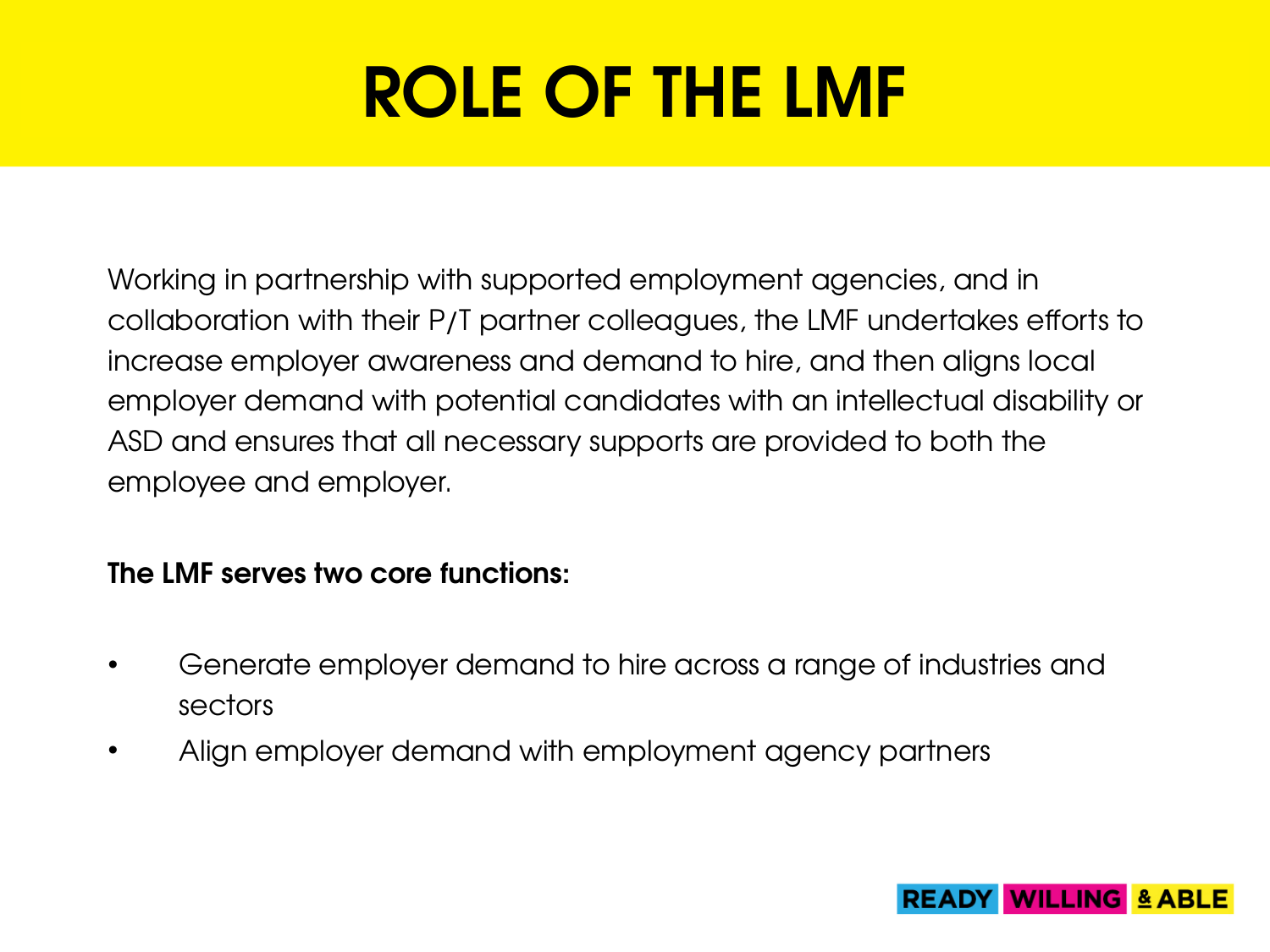

Role of the LMF

Working in partnership with supported employment agencies, and in collaboration with their P/T partner colleagues, the LMF undertakes efforts to increase employer awareness and demand to hire, and then aligns local employer demand with potential candidates with an intellectual disability or ASD and ensures that all necessary supports are provided to both the employee and employer.

The LMF serves two core functions:

Generate employer demand to hire across a range of industries and sectors
Align employer demand with employment agency partners